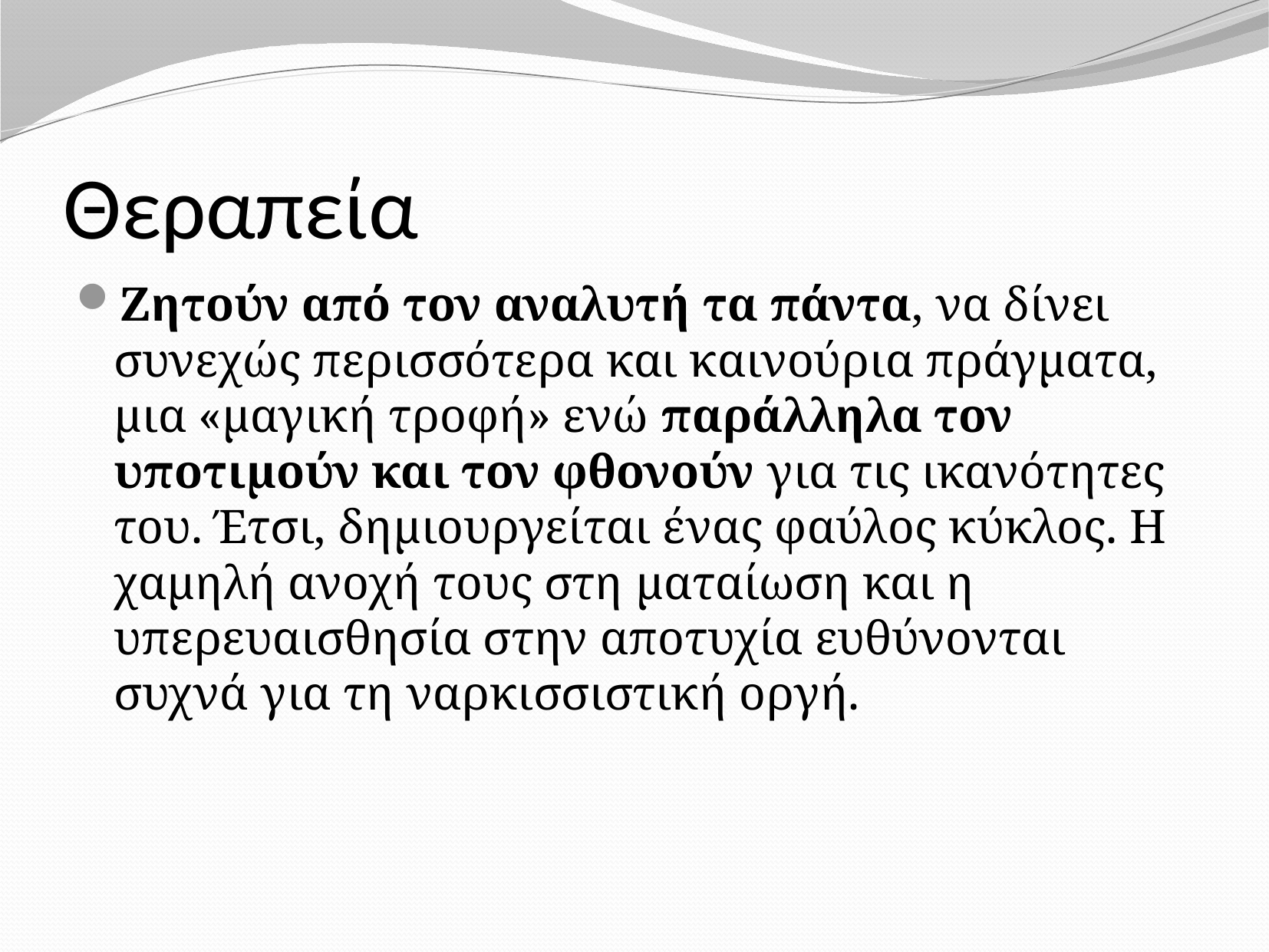

# Θεραπεία
Ζητούν από τον αναλυτή τα πάντα, να δίνει συνεχώς περισσότερα και καινούρια πράγματα, μια «μαγική τροφή» ενώ παράλληλα τον υποτιμούν και τον φθονούν για τις ικανότητες του. Έτσι, δημιουργείται ένας φαύλος κύκλος. Η χαμηλή ανοχή τους στη ματαίωση και η υπερευαισθησία στην αποτυχία ευθύνονται συχνά για τη ναρκισσιστική οργή.